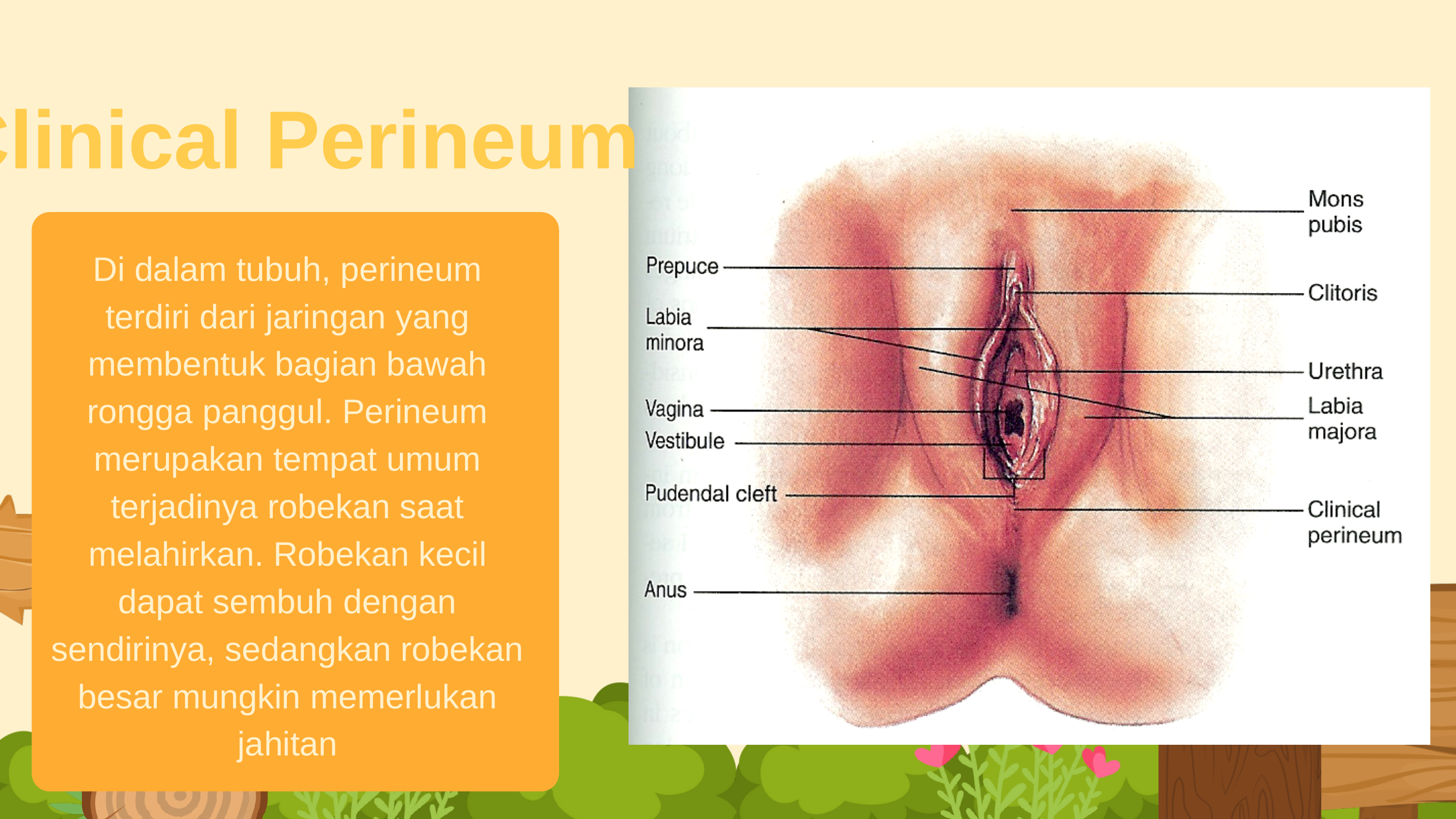

Clinical Perineum

Di dalam tubuh, perineum terdiri dari jaringan yang membentuk bagian bawah rongga panggul. Perineum merupakan tempat umum terjadinya robekan saat melahirkan. Robekan kecil dapat sembuh dengan sendirinya, sedangkan robekan besar mungkin memerlukan jahitan